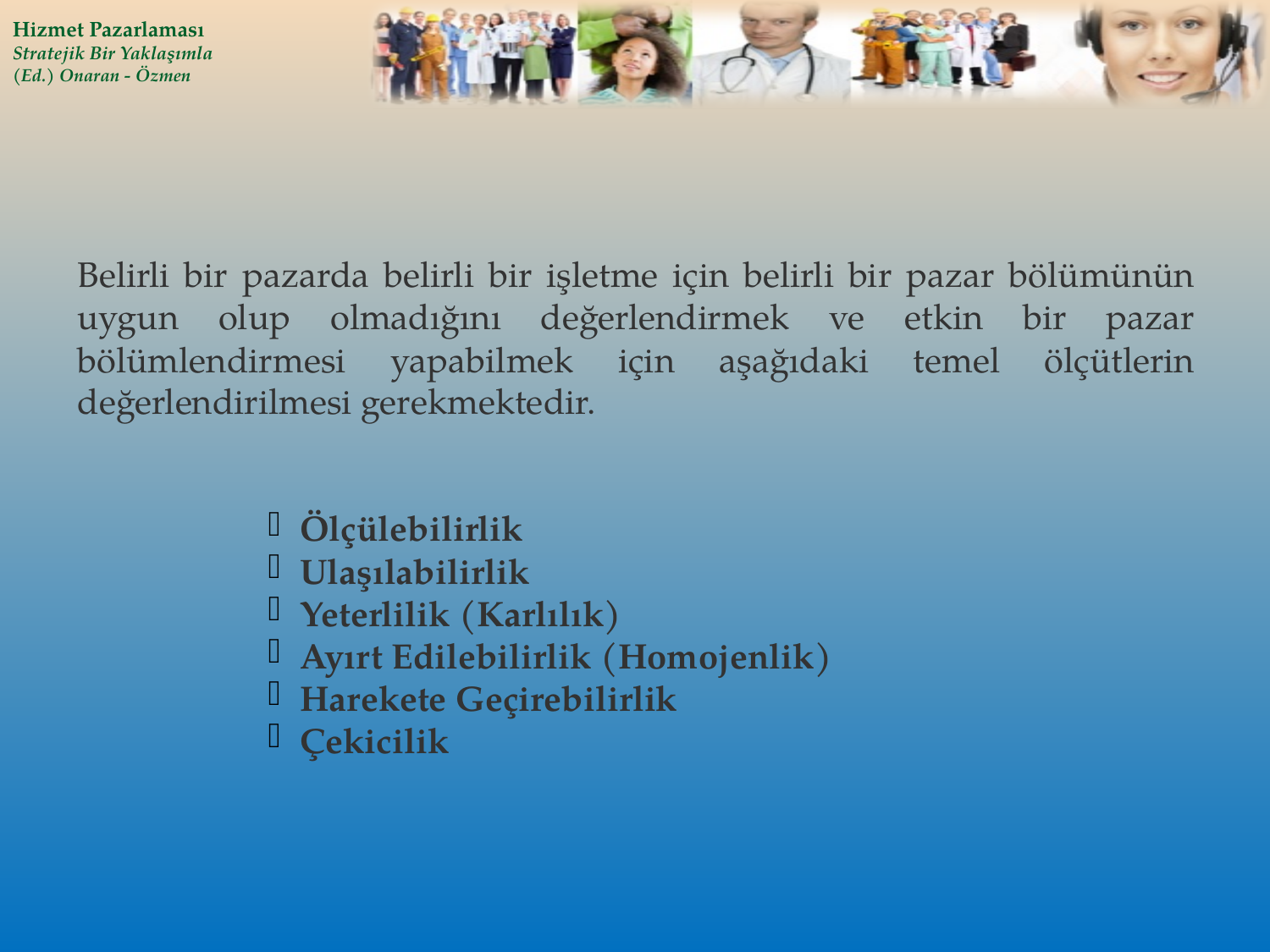

Belirli bir pazarda belirli bir işletme için belirli bir pazar bölümünün uygun olup olmadığını değerlendirmek ve etkin bir pazar bölümlendirmesi yapabilmek için aşağıdaki temel ölçütlerin değerlendirilmesi gerekmektedir.

Ölçülebilirlik
Ulaşılabilirlik
Yeterlilik (Karlılık)
Ayırt Edilebilirlik (Homojenlik)
Harekete Geçirebilirlik
Çekicilik